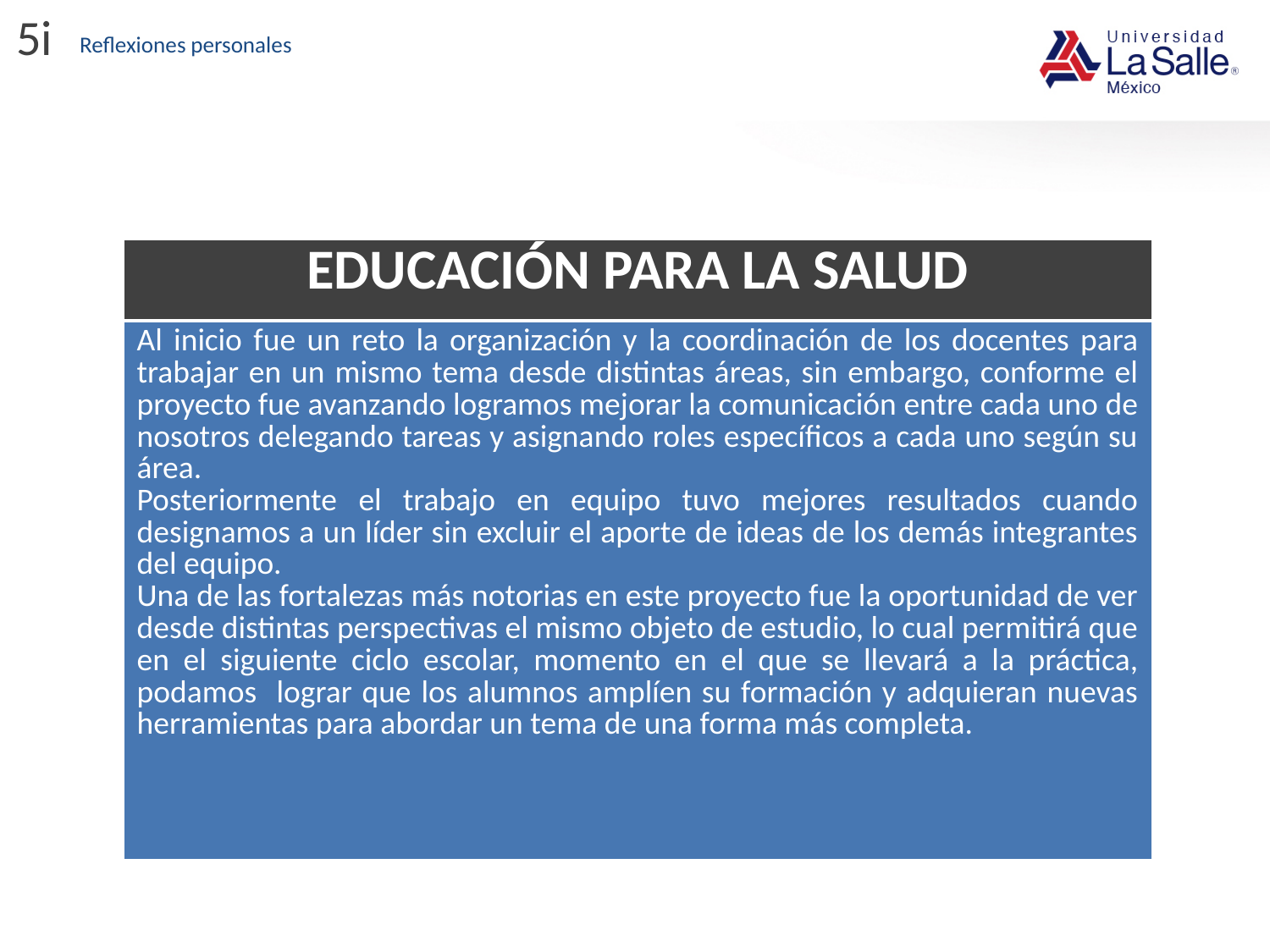

5i
Reflexiones personales
| EDUCACIÓN PARA LA SALUD |
| --- |
| Al inicio fue un reto la organización y la coordinación de los docentes para trabajar en un mismo tema desde distintas áreas, sin embargo, conforme el proyecto fue avanzando logramos mejorar la comunicación entre cada uno de nosotros delegando tareas y asignando roles específicos a cada uno según su área. Posteriormente el trabajo en equipo tuvo mejores resultados cuando designamos a un líder sin excluir el aporte de ideas de los demás integrantes del equipo. Una de las fortalezas más notorias en este proyecto fue la oportunidad de ver desde distintas perspectivas el mismo objeto de estudio, lo cual permitirá que en el siguiente ciclo escolar, momento en el que se llevará a la práctica, podamos lograr que los alumnos amplíen su formación y adquieran nuevas herramientas para abordar un tema de una forma más completa. |